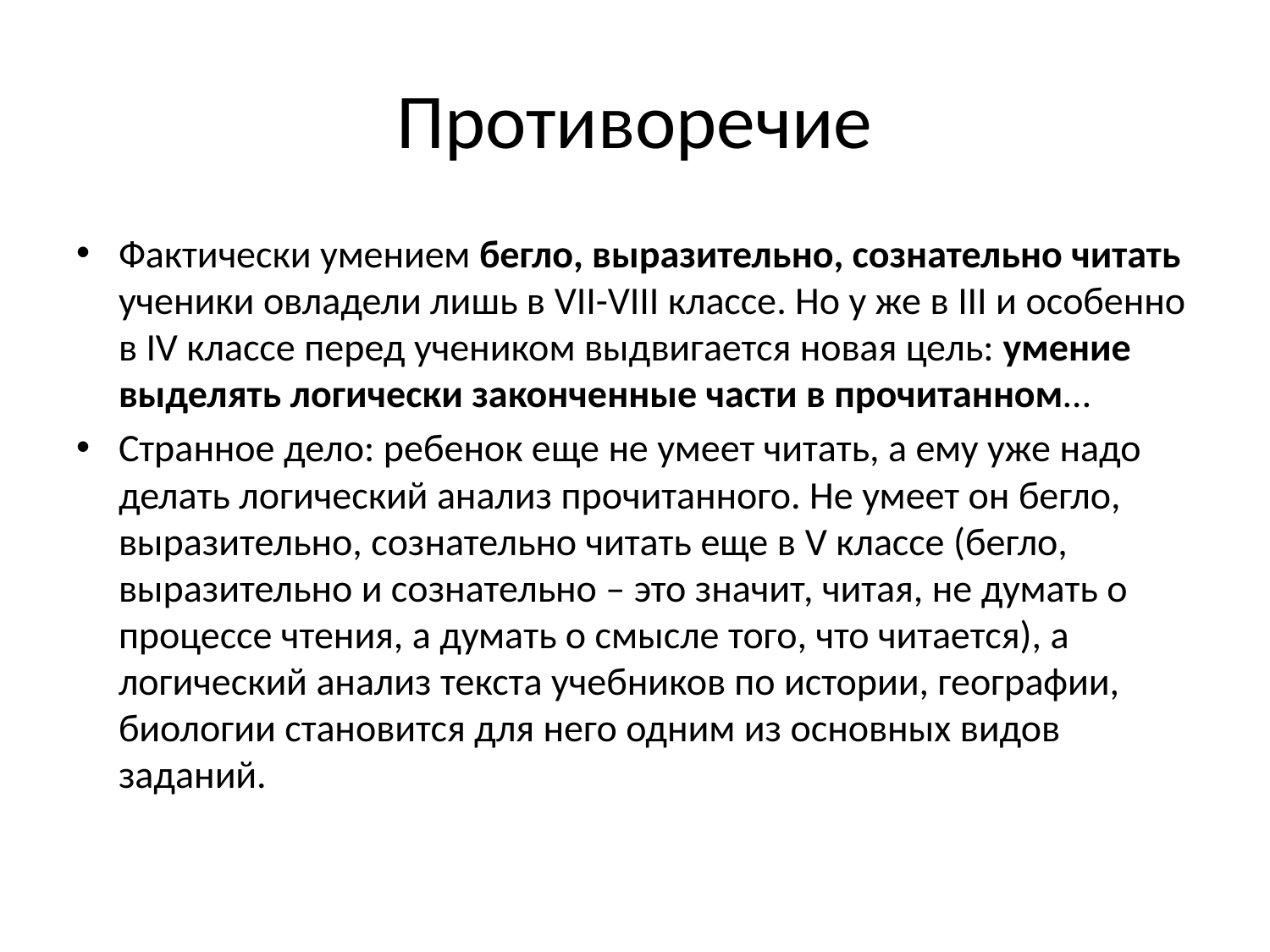

# Противоречие
Фактически умением бегло, выразительно, сознательно читать ученики овладели лишь в VII-VIII классе. Но у же в III и особенно в IV классе перед учеником выдвигается новая цель: умение выделять логически законченные части в прочитанном…
Странное дело: ребенок еще не умеет читать, а ему уже надо делать логический анализ прочитанного. Не умеет он бегло, выразительно, сознательно читать еще в V классе (бегло, выразительно и сознательно – это значит, читая, не думать о процессе чтения, а думать о смысле того, что читается), а логический анализ текста учебников по истории, географии, биологии становится для него одним из основных видов заданий.